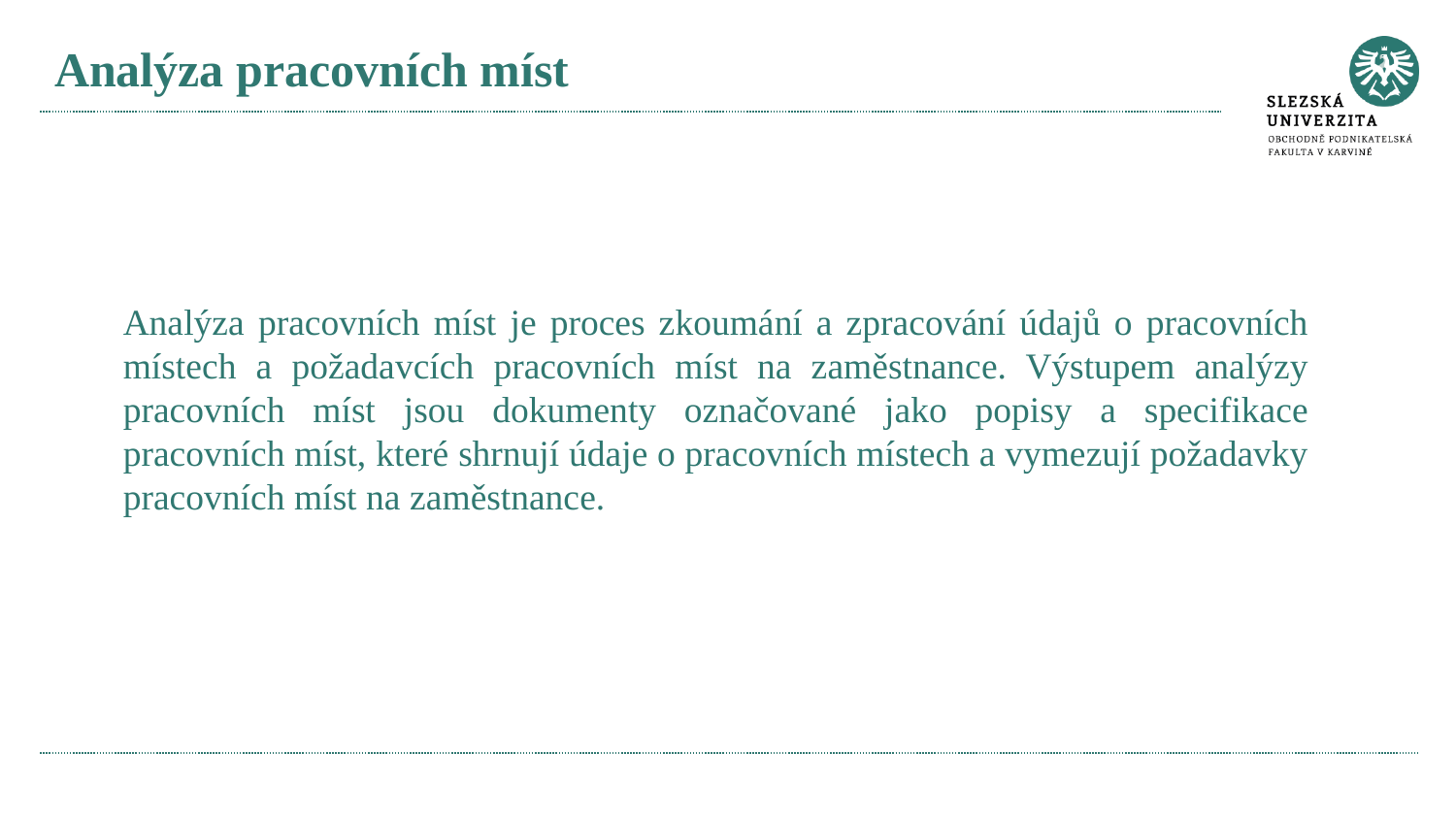

# Analýza pracovních míst
Analýza pracovních míst je proces zkoumání a zpracování údajů o pracovních místech a požadavcích pracovních míst na zaměstnance. Výstupem analýzy pracovních míst jsou dokumenty označované jako popisy a specifikace pracovních míst, které shrnují údaje o pracovních místech a vymezují požadavky pracovních míst na zaměstnance.